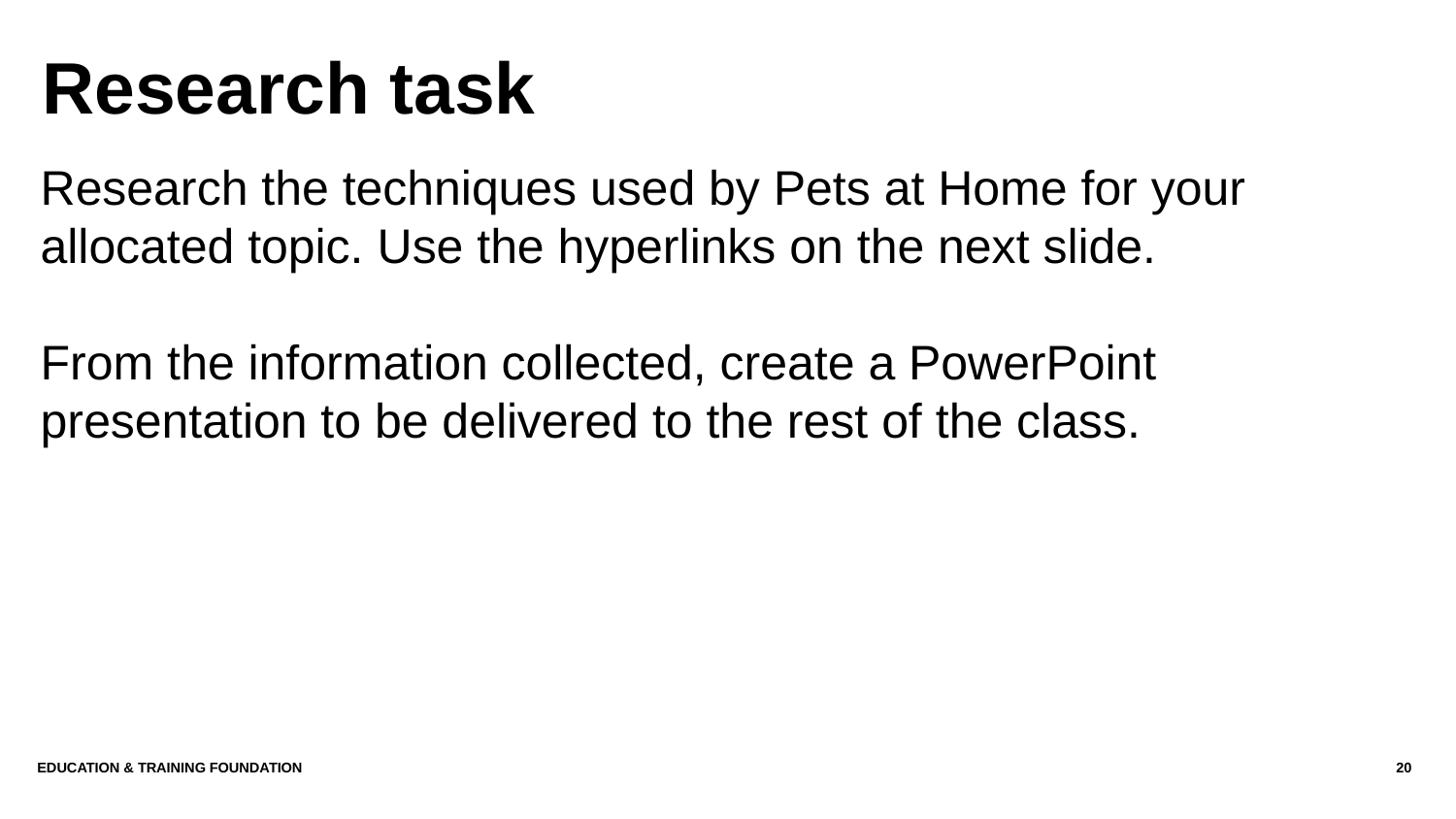

# Research task
Research the techniques used by Pets at Home for your allocated topic. Use the hyperlinks on the next slide.

From the information collected, create a PowerPoint presentation to be delivered to the rest of the class.

EDUCATION & TRAINING FOUNDATION
20